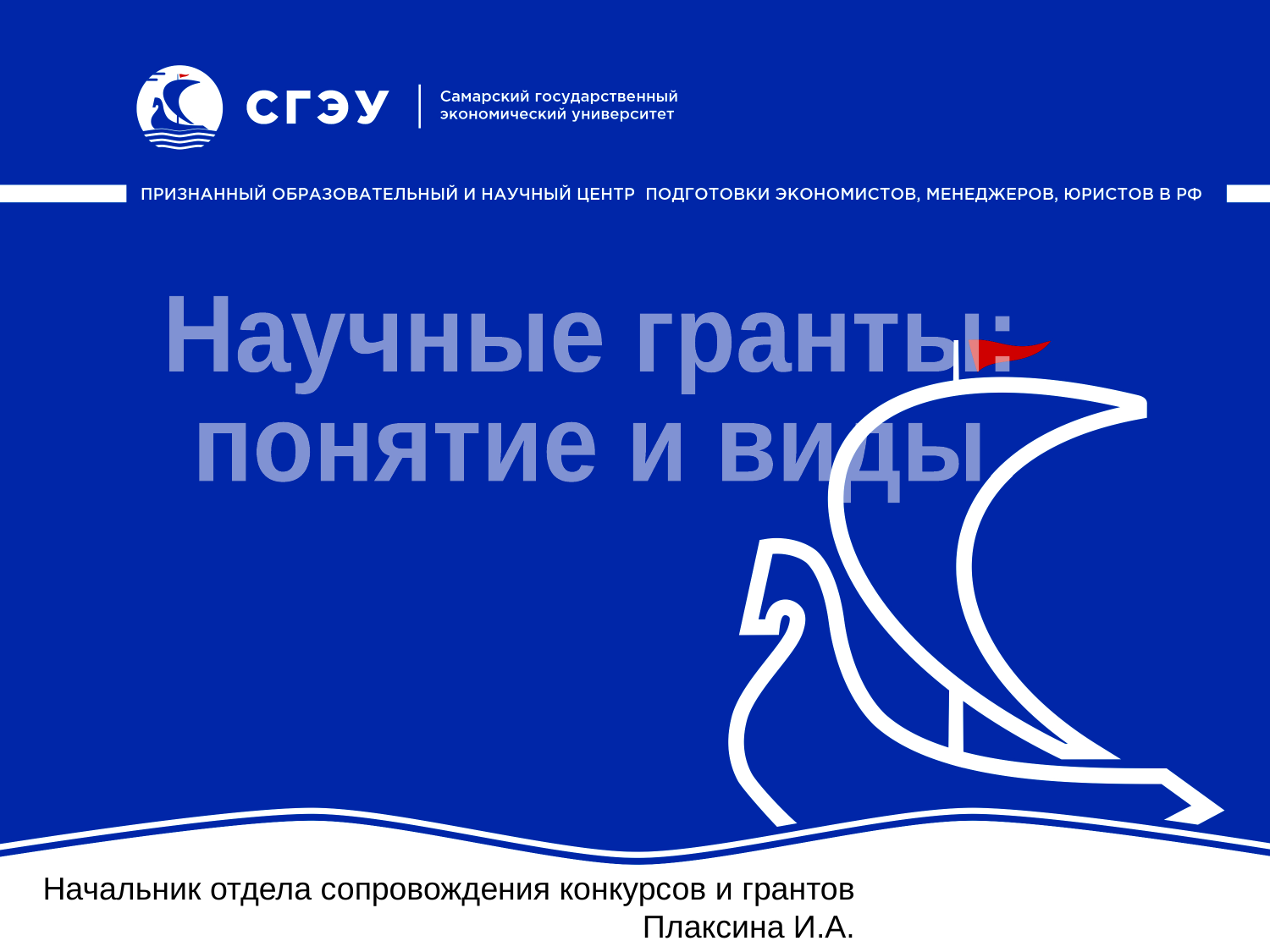

Научные гранты:
понятие и виды
Начальник отдела сопровождения конкурсов и грантов Плаксина И.А.